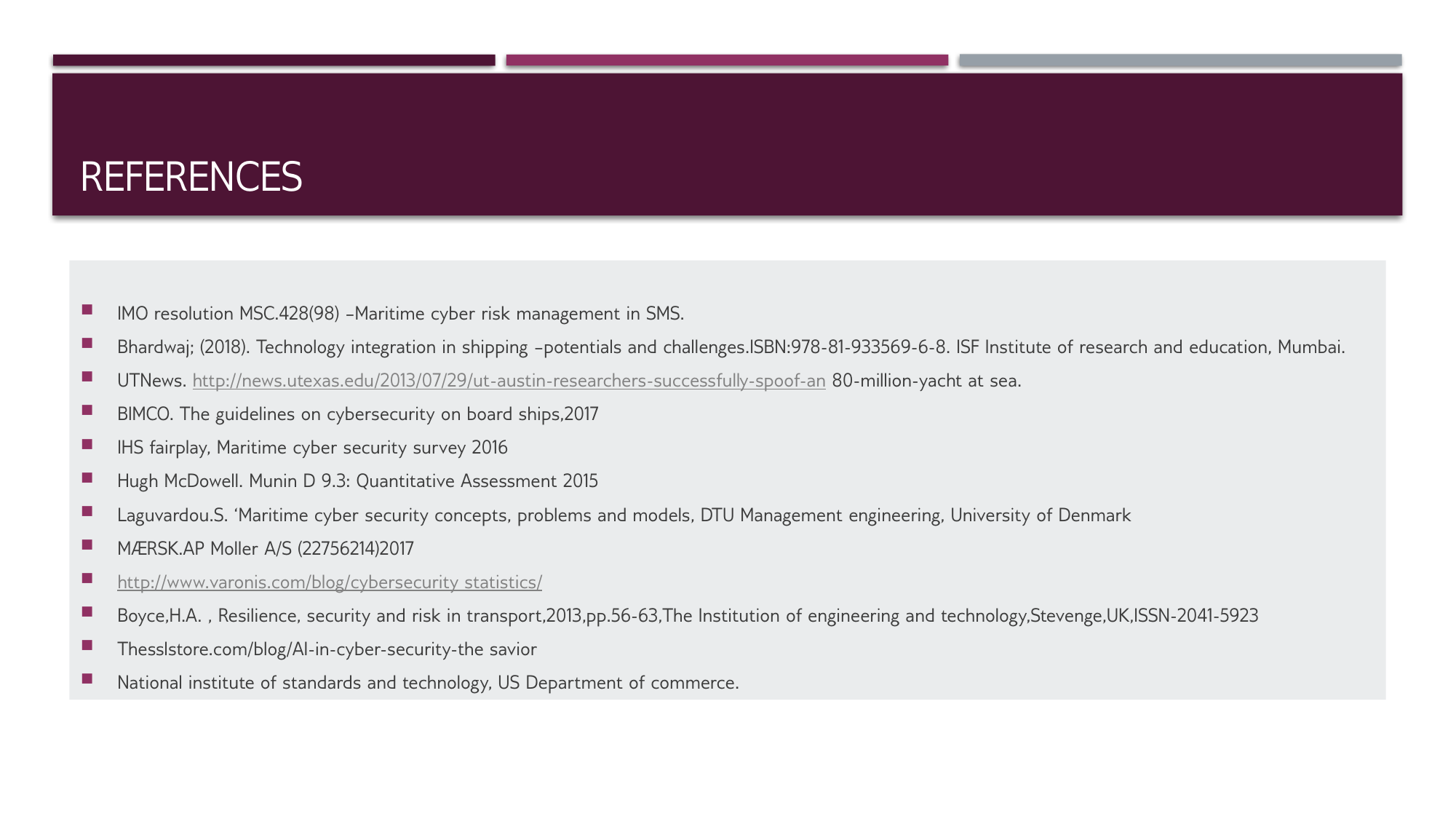

# references

IMO resolution MSC.428(98) –Maritime cyber risk management in SMS.
Bhardwaj; (2018). Technology integration in shipping –potentials and challenges.ISBN:978-81-933569-6-8. ISF Institute of research and education, Mumbai.
UTNews. http://news.utexas.edu/2013/07/29/ut-austin-researchers-successfully-spoof-an 80-million-yacht at sea.
BIMCO. The guidelines on cybersecurity on board ships,2017
IHS fairplay, Maritime cyber security survey 2016
Hugh McDowell. Munin D 9.3: Quantitative Assessment 2015
Laguvardou.S. ‘Maritime cyber security concepts, problems and models, DTU Management engineering, University of Denmark
MAERSK.AP Moller A/S (22756214)2017
http://www.varonis.com/blog/cybersecurity statistics/
Boyce,H.A. , Resilience, security and risk in transport,2013,pp.56-63,The Institution of engineering and technology,Stevenge,UK,ISSN-2041-5923
Thesslstore.com/blog/AI-in-cyber-security-the savior
National institute of standards and technology, US Department of commerce.